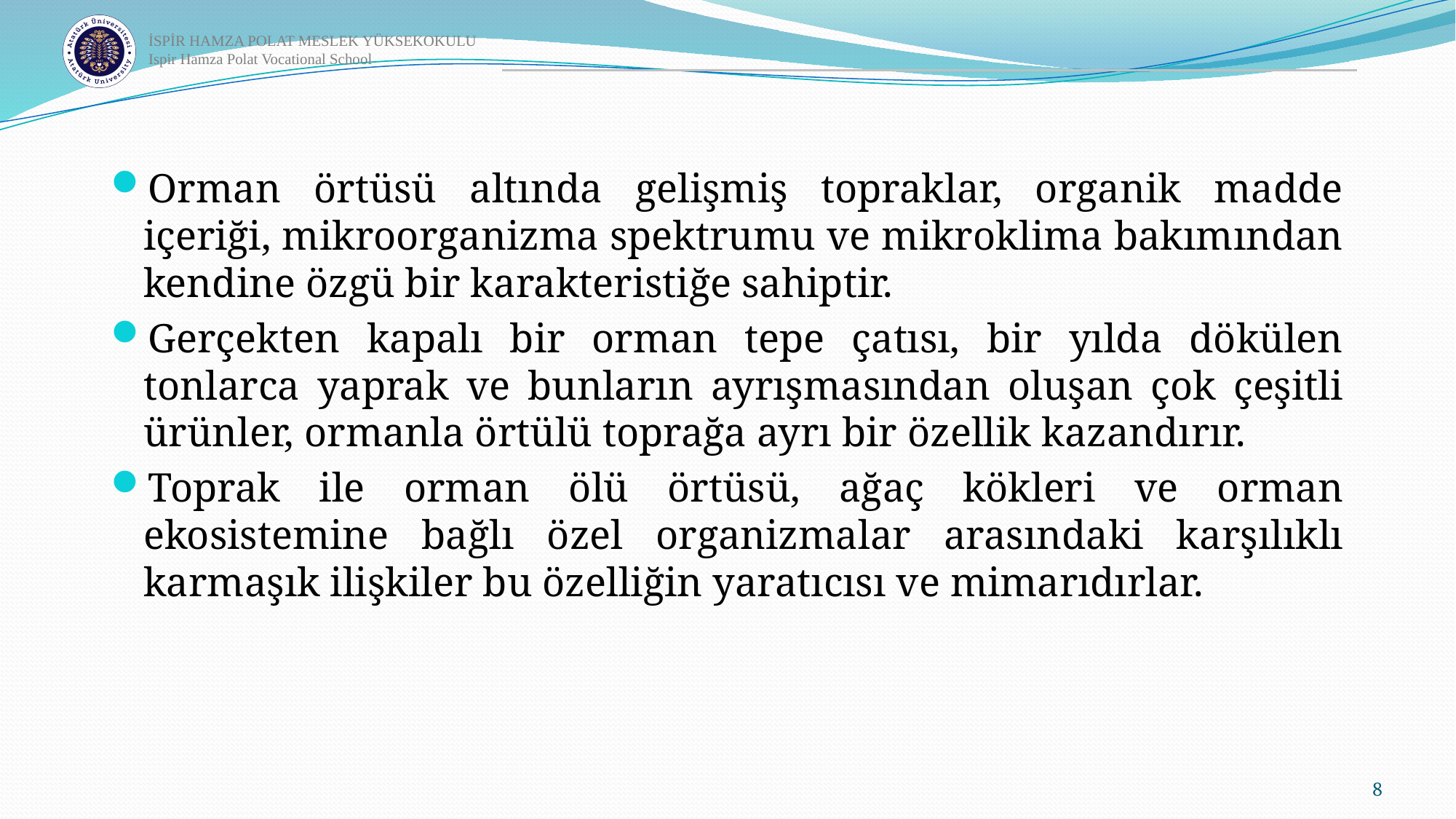

Orman örtüsü altında gelişmiş topraklar, organik madde içeriği, mikroorganizma spektrumu ve mikroklima bakımından kendine özgü bir karakteristiğe sahiptir.
Gerçekten kapalı bir orman tepe çatısı, bir yılda dökülen tonlarca yaprak ve bunların ayrışmasından oluşan çok çeşitli ürünler, ormanla örtülü toprağa ayrı bir özellik kazandırır.
Toprak ile orman ölü örtüsü, ağaç kökleri ve orman ekosistemine bağlı özel organizmalar arasındaki karşılıklı karmaşık ilişkiler bu özelliğin yaratıcısı ve mimarıdırlar.
8